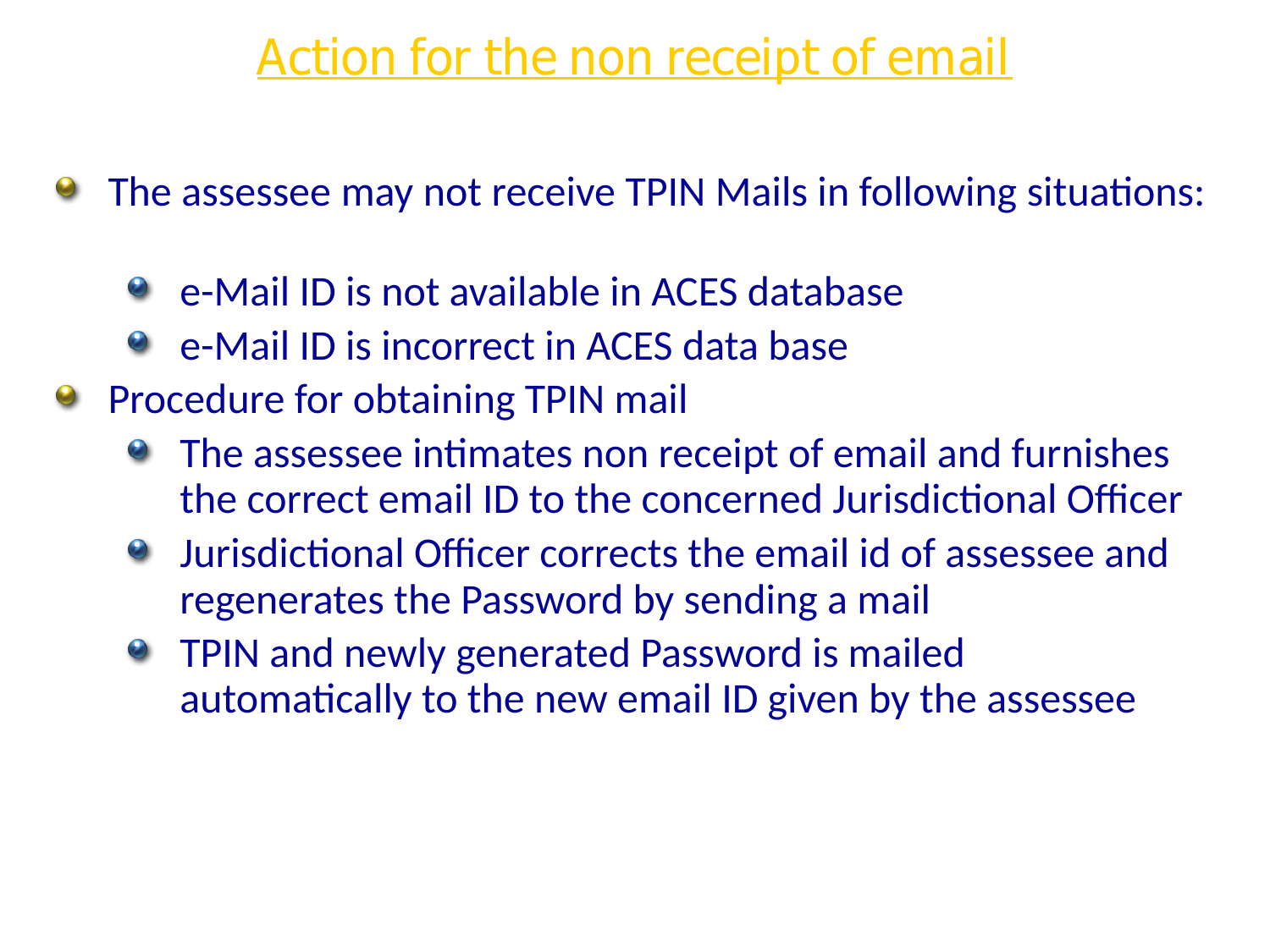

# Action for the non receipt of email
The assessee may not receive TPIN Mails in following situations:
e-Mail ID is not available in ACES database
e-Mail ID is incorrect in ACES data base
Procedure for obtaining TPIN mail
The assessee intimates non receipt of email and furnishes the correct email ID to the concerned Jurisdictional Officer
Jurisdictional Officer corrects the email id of assessee and regenerates the Password by sending a mail
TPIN and newly generated Password is mailed automatically to the new email ID given by the assessee